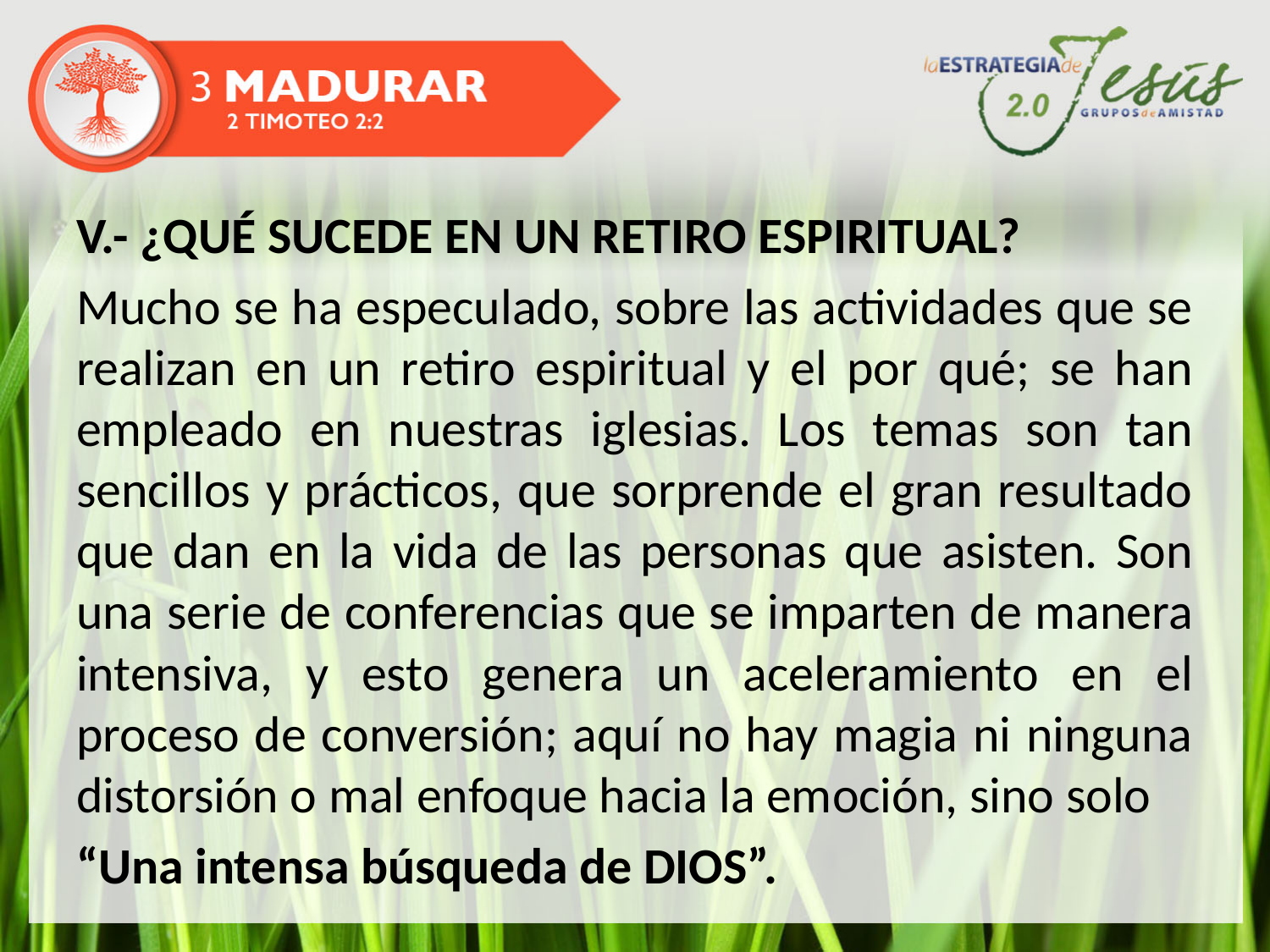

V.- ¿QUÉ SUCEDE EN UN RETIRO ESPIRITUAL?
Mucho se ha especulado, sobre las actividades que se realizan en un retiro espiritual y el por qué; se han empleado en nuestras iglesias. Los temas son tan sencillos y prácticos, que sorprende el gran resultado que dan en la vida de las personas que asisten. Son una serie de conferencias que se imparten de manera intensiva, y esto genera un aceleramiento en el proceso de conversión; aquí no hay magia ni ninguna distorsión o mal enfoque hacia la emoción, sino solo
“Una intensa búsqueda de DIOS”.